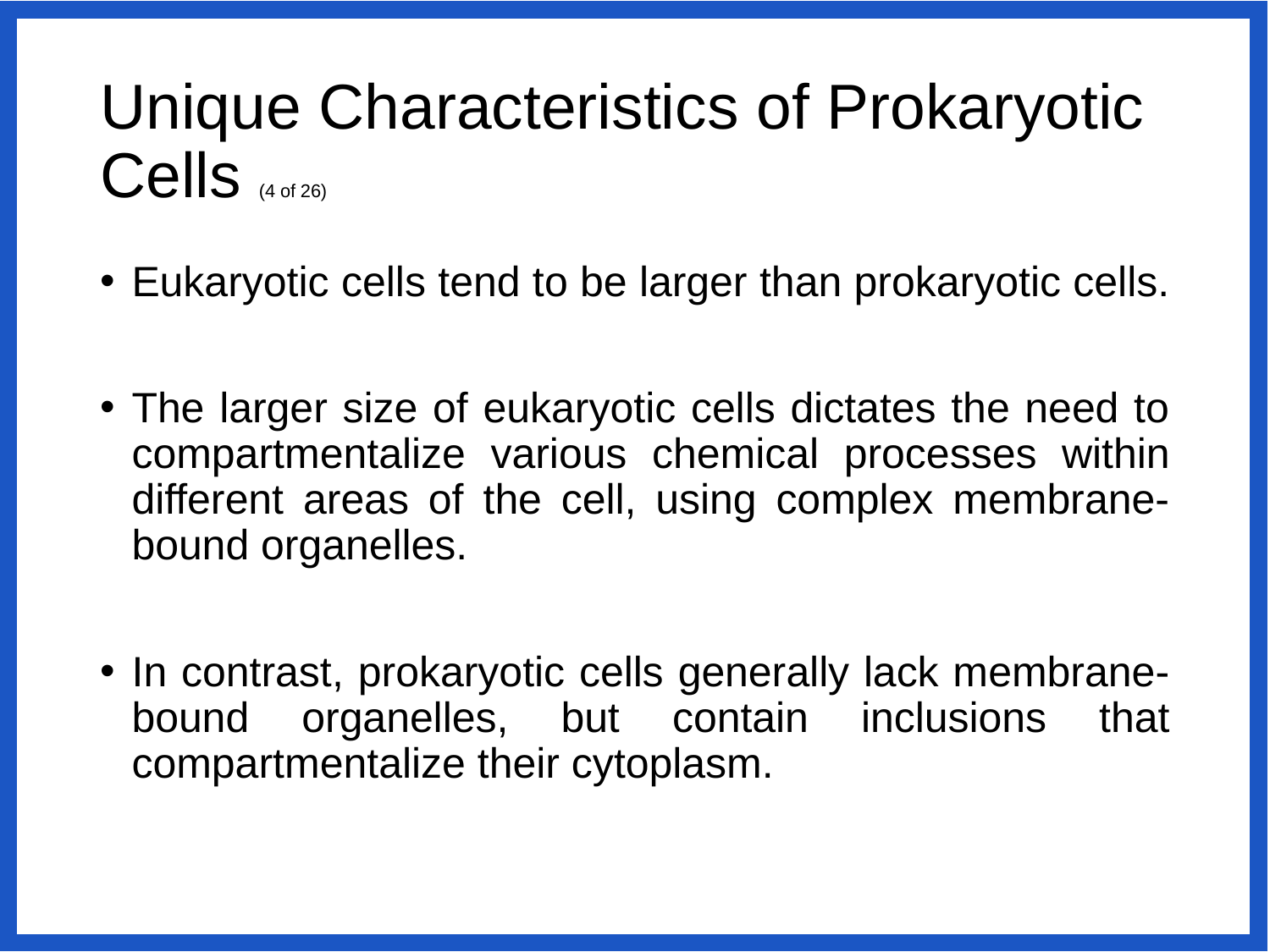

# Unique Characteristics of Prokaryotic Cells (4 of 26)
Eukaryotic cells tend to be larger than prokaryotic cells.

The larger size of eukaryotic cells dictates the need to compartmentalize various chemical processes within different areas of the cell, using complex membrane-bound organelles.

In contrast, prokaryotic cells generally lack membrane-bound organelles, but contain inclusions that compartmentalize their cytoplasm.